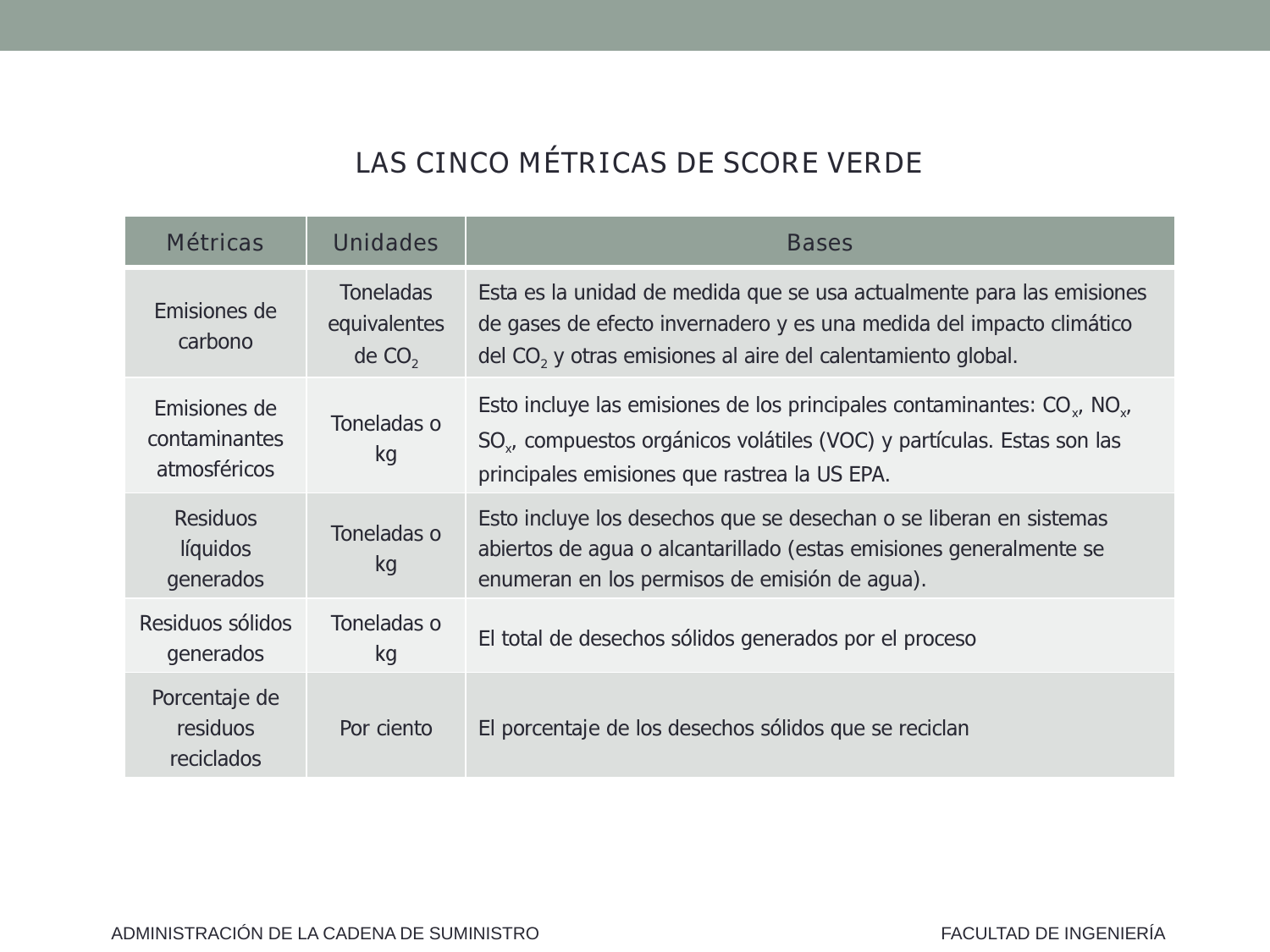

LAS CINCO MÉTRICAS DE SCORE VERDE
| Métricas | Unidades | Bases |
| --- | --- | --- |
| Emisiones de carbono | Toneladas equivalentes de CO2 | Esta es la unidad de medida que se usa actualmente para las emisiones de gases de efecto invernadero y es una medida del impacto climático del CO2 y otras emisiones al aire del calentamiento global. |
| Emisiones de contaminantes atmosféricos | Toneladas o kg | Esto incluye las emisiones de los principales contaminantes: COx, NOx, SOx, compuestos orgánicos volátiles (VOC) y partículas. Estas son las principales emisiones que rastrea la US EPA. |
| Residuos líquidos generados | Toneladas o kg | Esto incluye los desechos que se desechan o se liberan en sistemas abiertos de agua o alcantarillado (estas emisiones generalmente se enumeran en los permisos de emisión de agua). |
| Residuos sólidos generados | Toneladas o kg | El total de desechos sólidos generados por el proceso |
| Porcentaje de residuos reciclados | Por ciento | El porcentaje de los desechos sólidos que se reciclan |
ADMINISTRACIÓN DE LA CADENA DE SUMINISTRO
FACULTAD DE INGENIERÍA